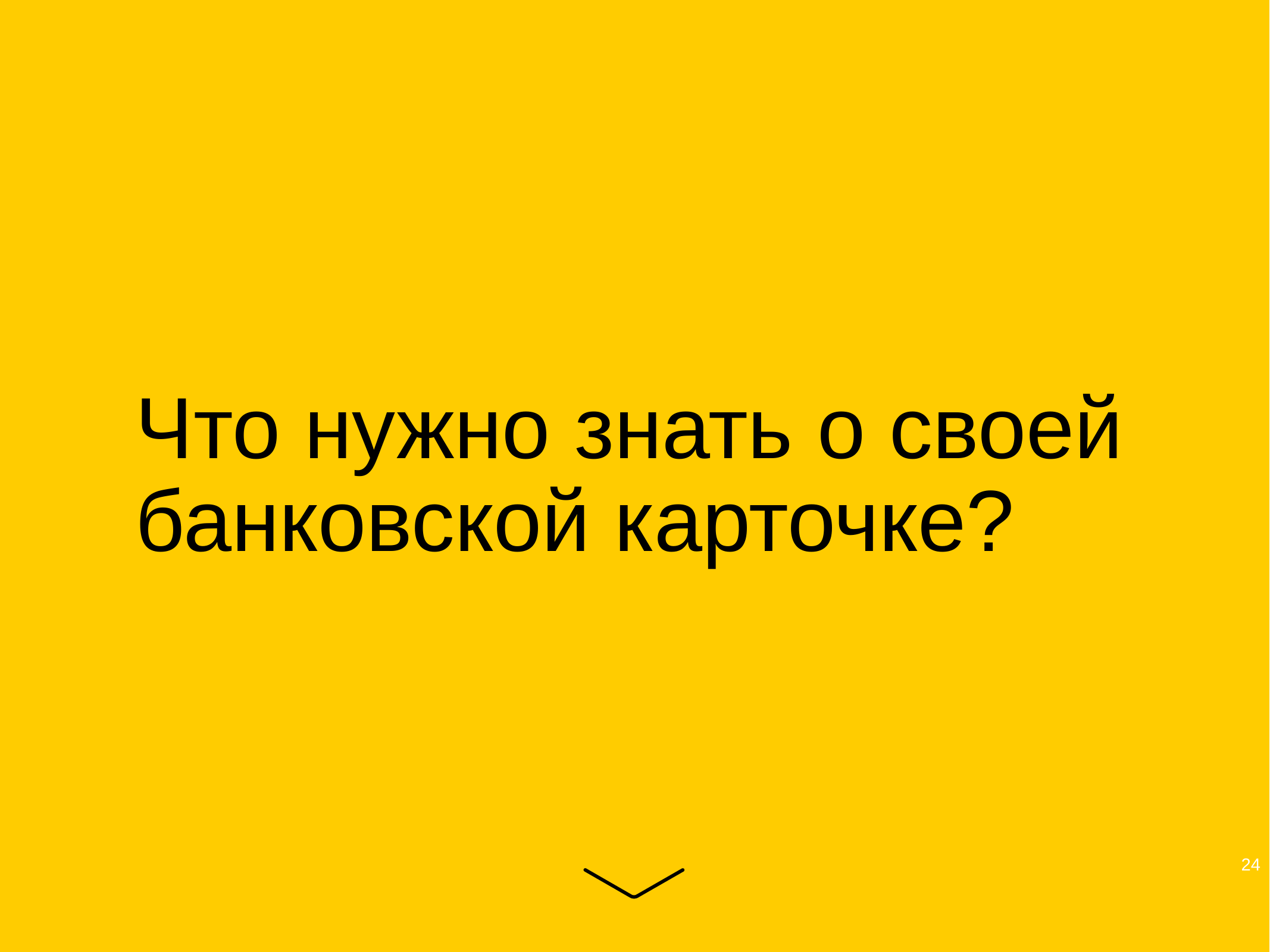

# Что нужно знать о своей банковской карточке?
24